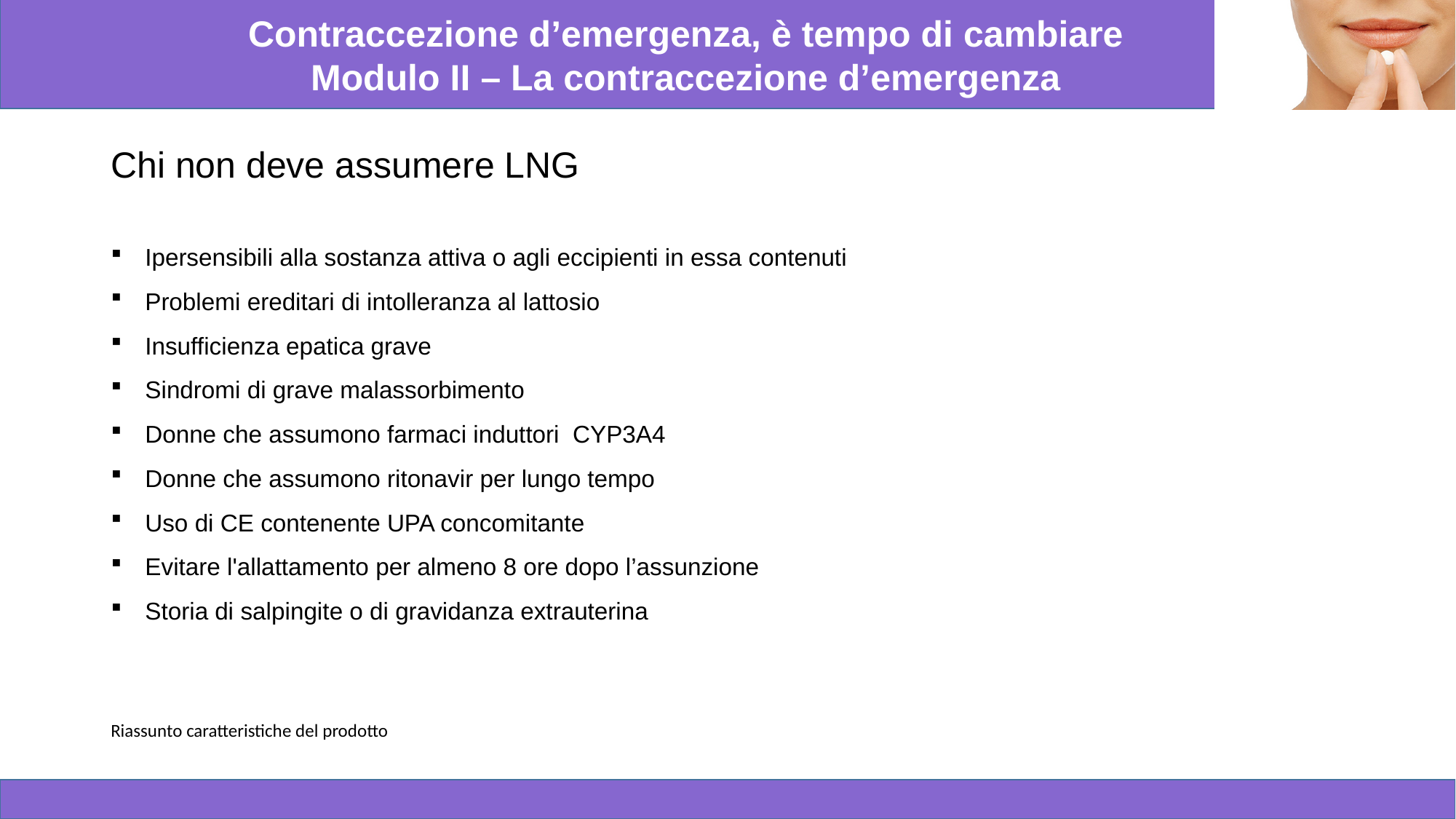

# Chi non deve assumere LNG
Ipersensibili alla sostanza attiva o agli eccipienti in essa contenuti
Problemi ereditari di intolleranza al lattosio
Insufficienza epatica grave
Sindromi di grave malassorbimento
Donne che assumono farmaci induttori  CYP3A4
Donne che assumono ritonavir per lungo tempo
Uso di CE contenente UPA concomitante
Evitare l'allattamento per almeno 8 ore dopo l’assunzione
Storia di salpingite o di gravidanza extrauterina

Riassunto caratteristiche del prodotto